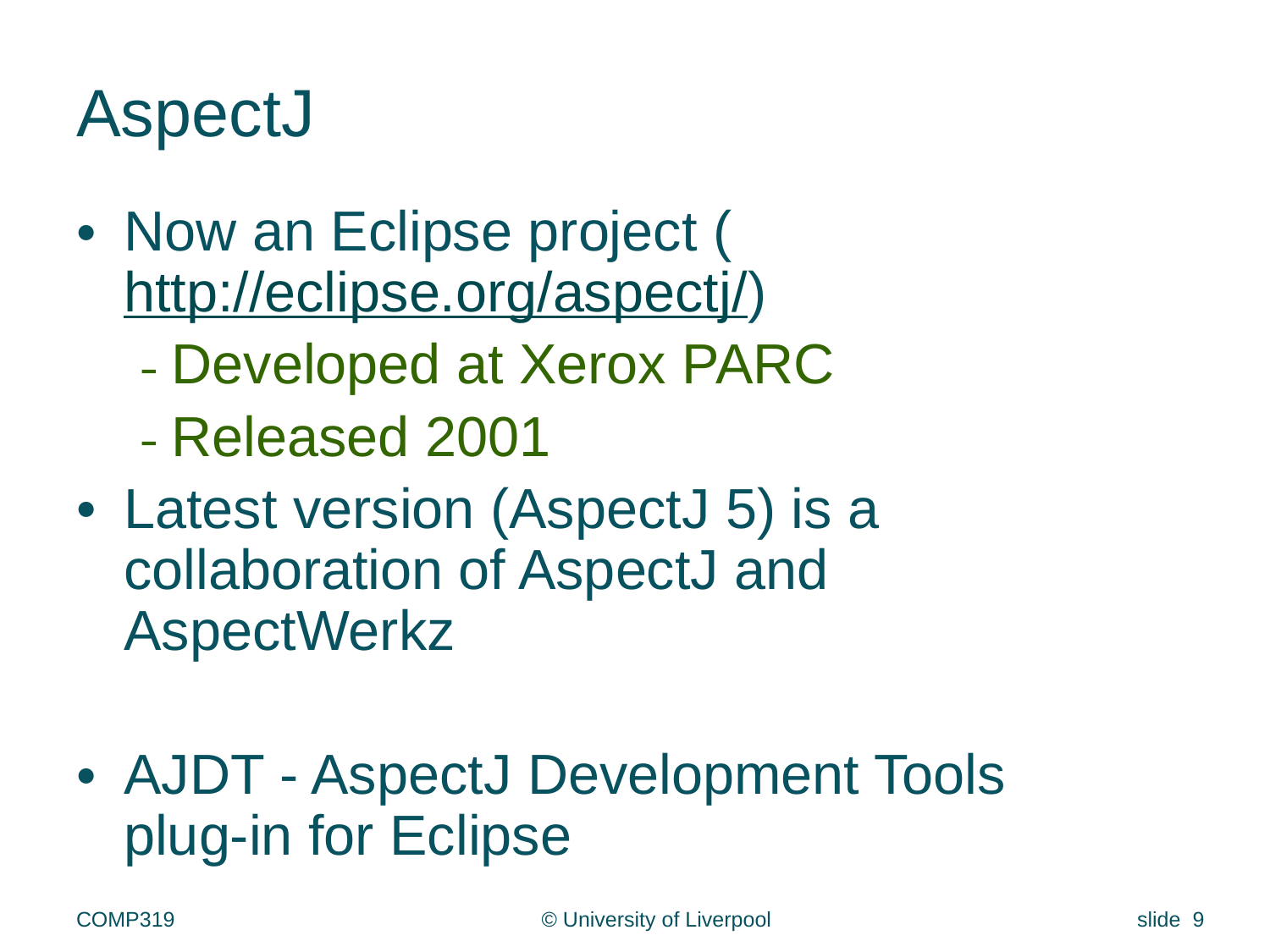

# AspectJ
Now an Eclipse project (http://eclipse.org/aspectj/)
Developed at Xerox PARC
Released 2001
Latest version (AspectJ 5) is a collaboration of AspectJ and AspectWerkz

AJDT - AspectJ Development Tools plug-in for Eclipse
COMP319
© University of Liverpool
slide  9